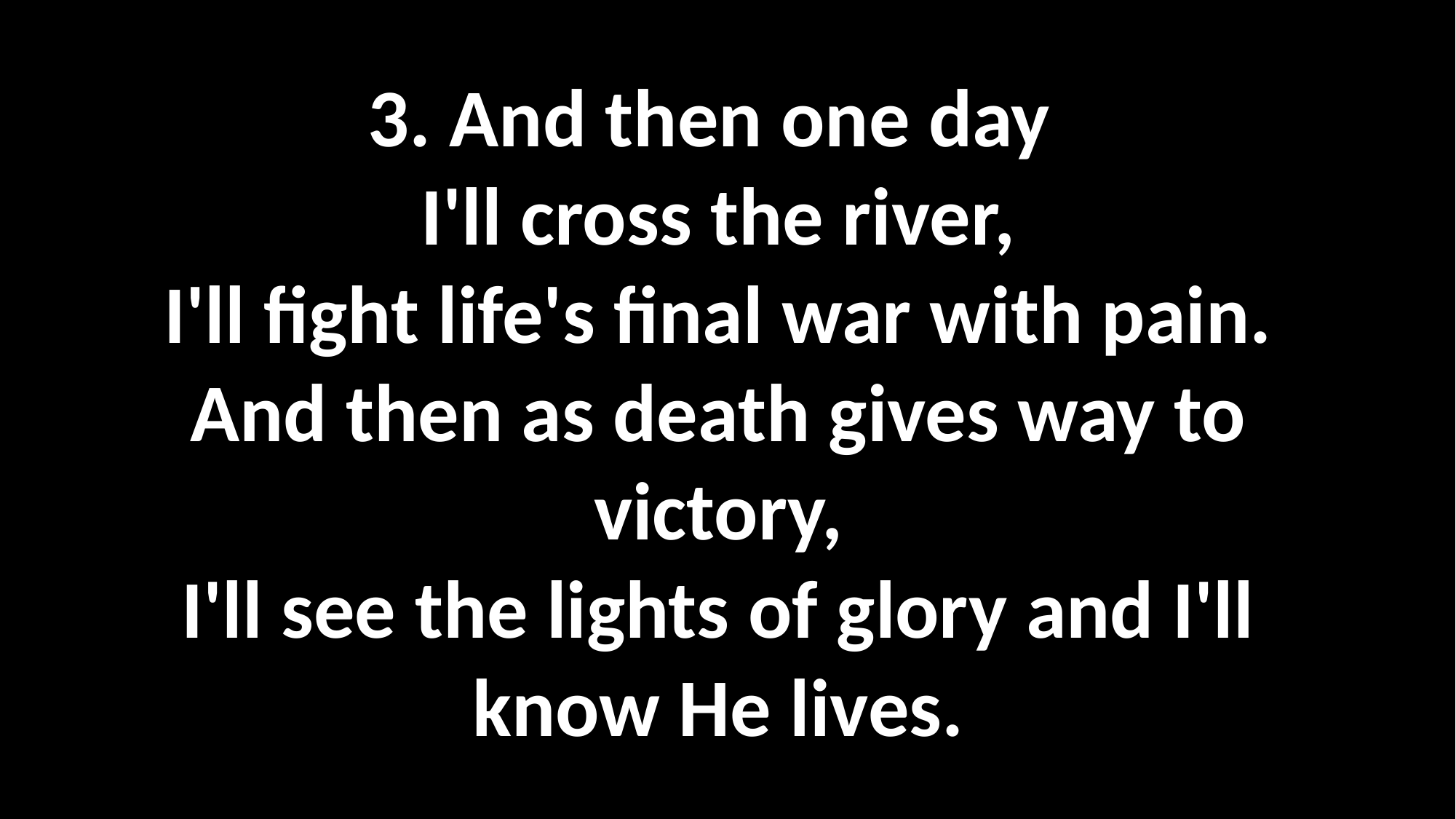

3. And then one day
I'll cross the river,
I'll fight life's final war with pain.
And then as death gives way to victory,
I'll see the lights of glory and I'll know He lives.